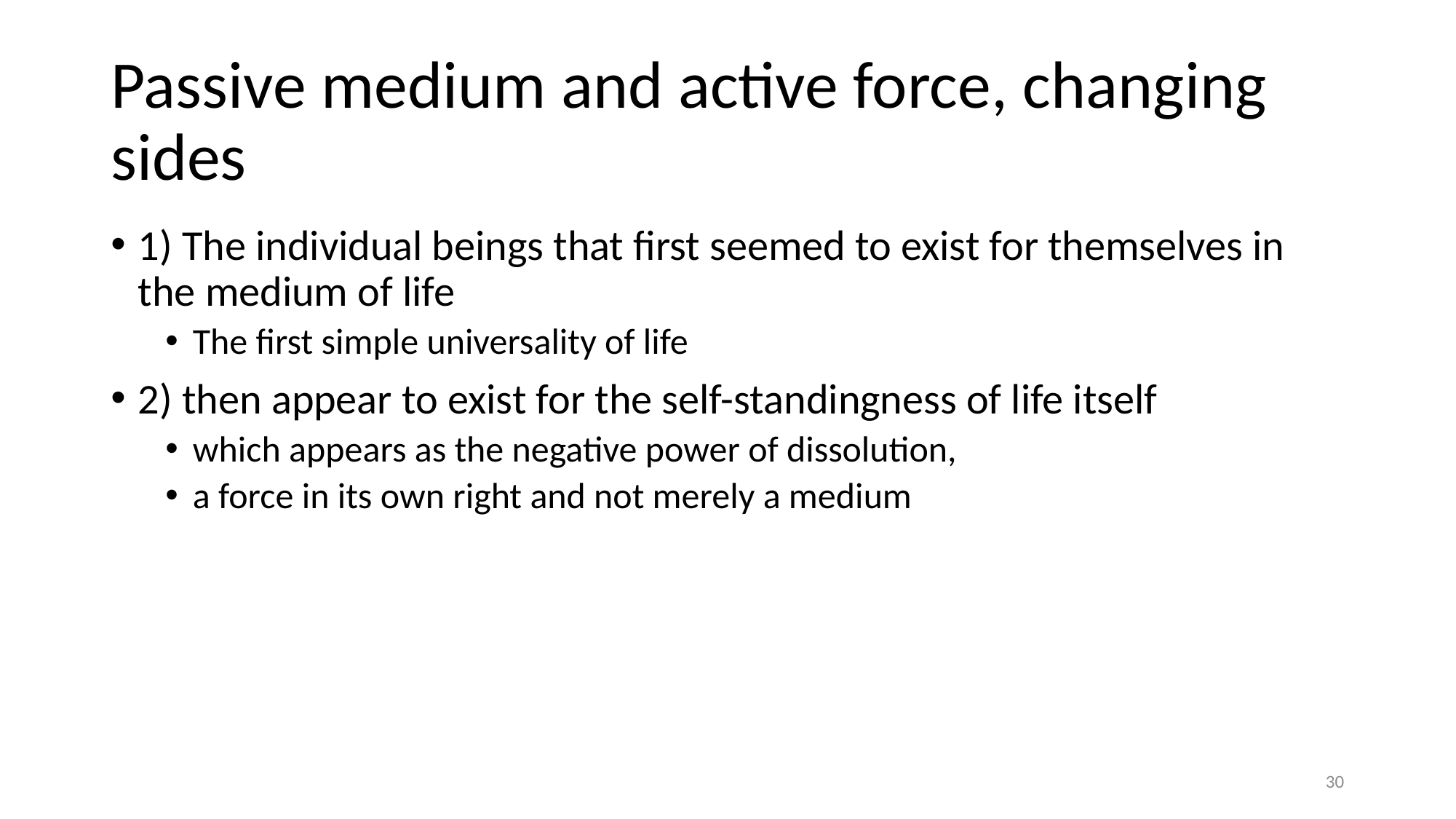

# Passive medium and active force, changing sides
1) The individual beings that first seemed to exist for themselves in the medium of life
The first simple universality of life
2) then appear to exist for the self-standingness of life itself
which appears as the negative power of dissolution,
a force in its own right and not merely a medium

30